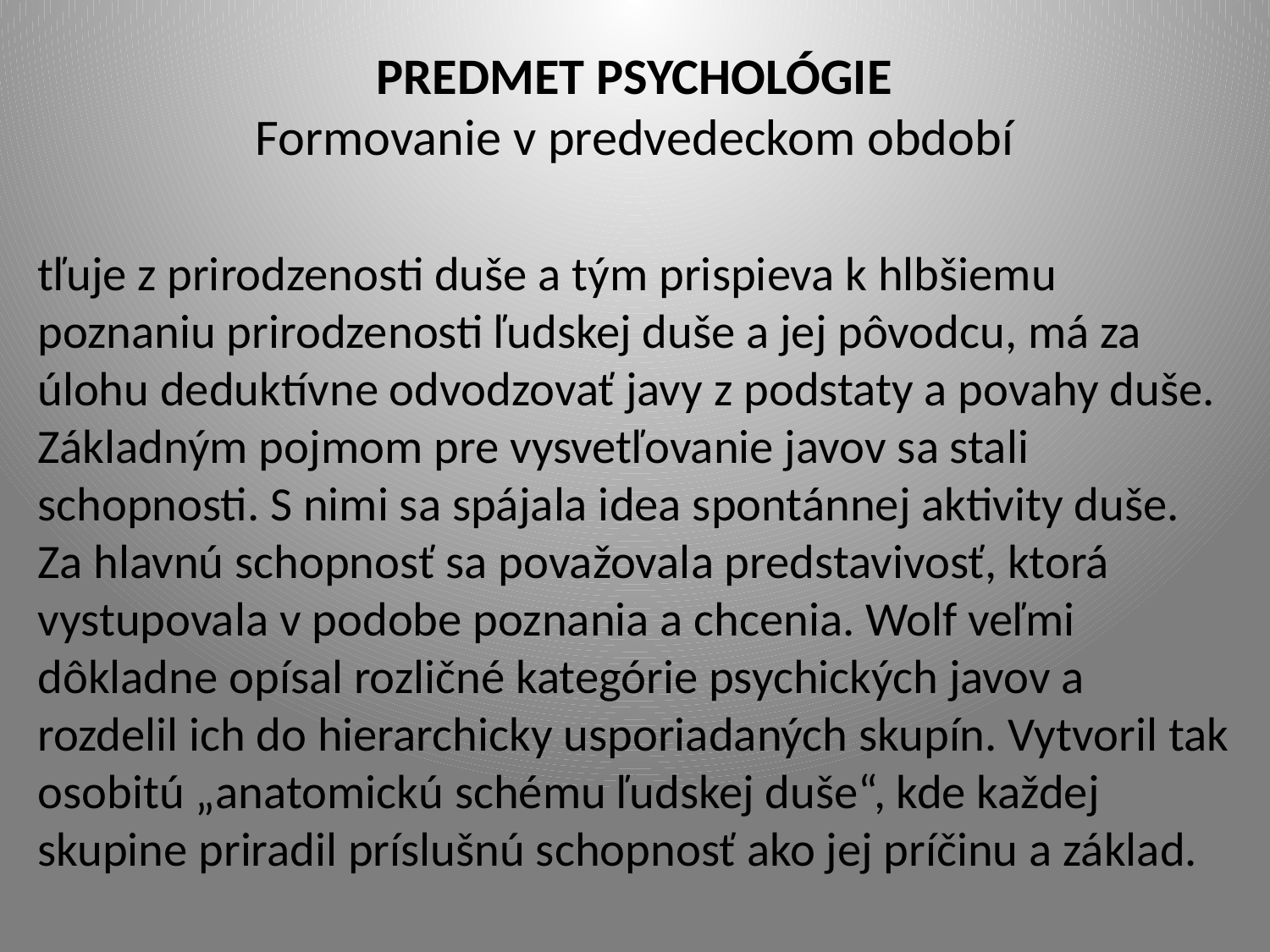

# PREDMET PSYCHOLÓGIE Formovanie v predvedeckom období
tľuje z prirodzenosti duše a tým prispieva k hlbšiemu poznaniu prirodzenosti ľudskej duše a jej pôvodcu, má za úlohu deduktívne odvodzovať javy z podstaty a povahy duše. Základným pojmom pre vysvetľovanie javov sa stali schopnosti. S nimi sa spájala idea spontánnej aktivity duše. Za hlavnú schopnosť sa považovala predstavivosť, ktorá vystupovala v podobe poznania a chcenia. Wolf veľmi dôkladne opísal rozličné kategórie psychických javov a rozdelil ich do hierarchicky usporiadaných skupín. Vytvoril tak osobitú „anatomickú schému ľudskej duše“, kde každej skupine priradil príslušnú schopnosť ako jej príčinu a základ.